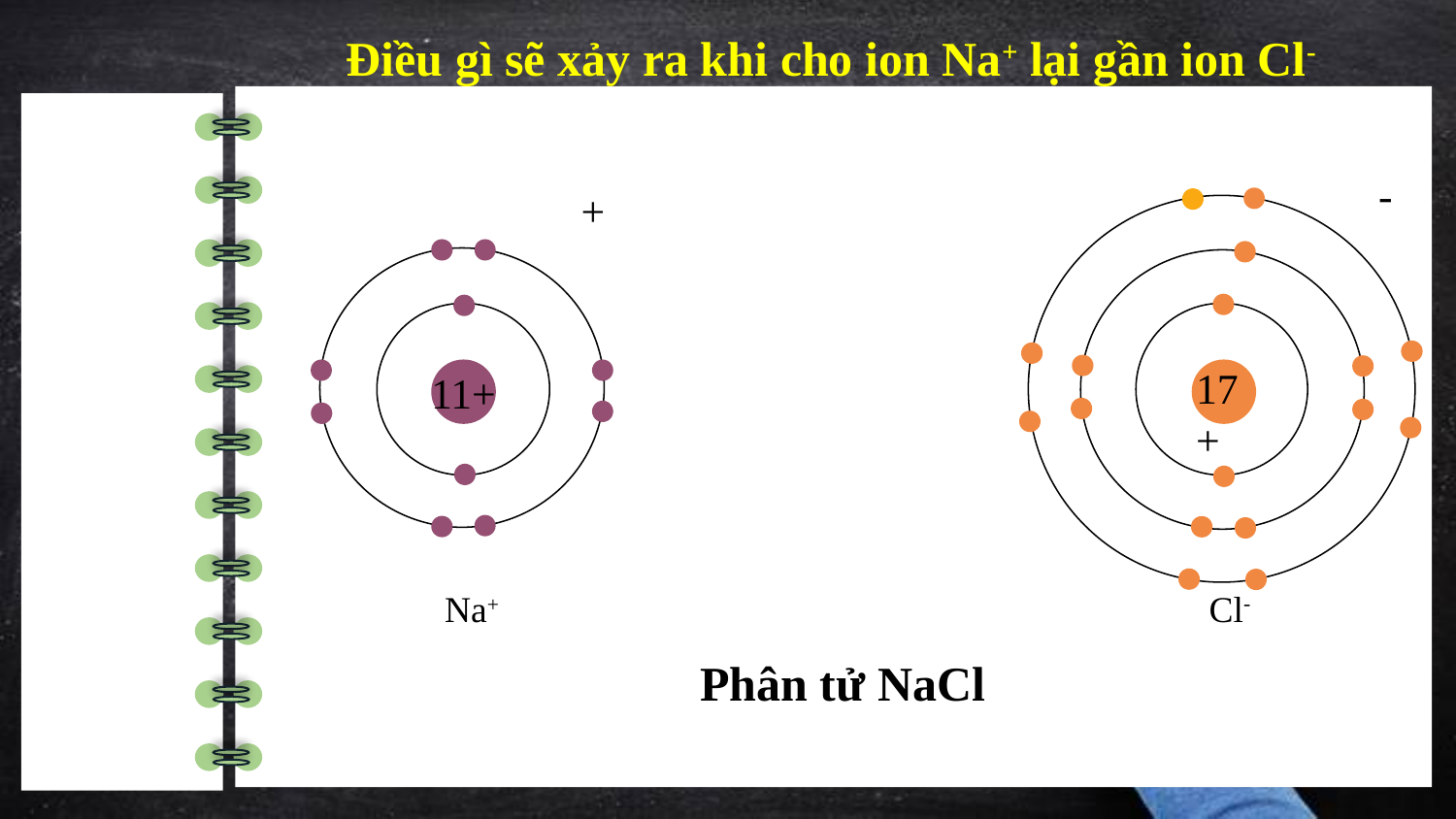

Điều gì sẽ xảy ra khi cho ion Na+ lại gần ion Cl-

-
+

17+

11+

Cl-
Na+
      Phân tử NaCl